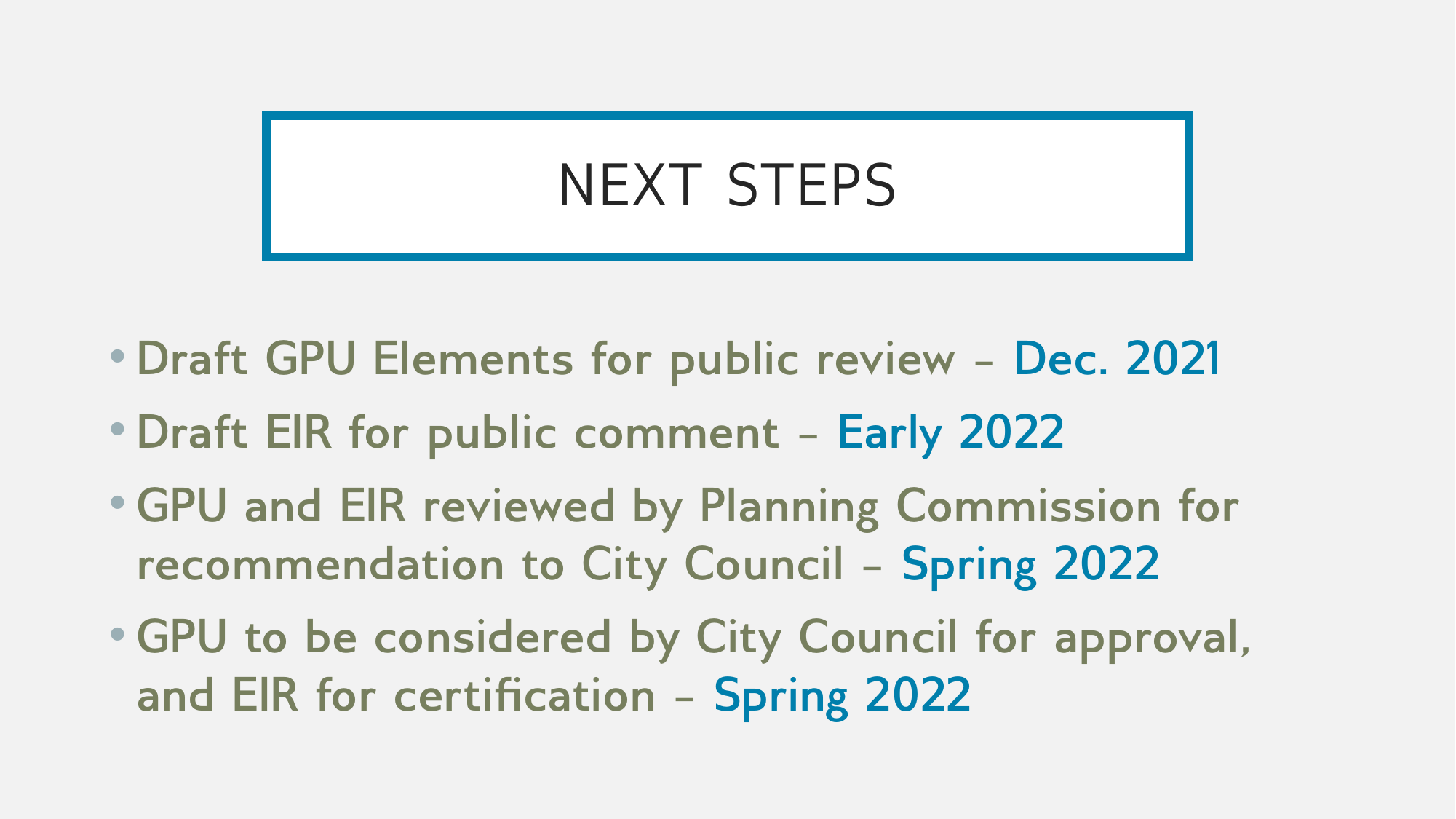

# Next steps
Draft GPU Elements for public review – Dec. 2021
Draft EIR for public comment – Early 2022
GPU and EIR reviewed by Planning Commission for recommendation to City Council – Spring 2022
GPU to be considered by City Council for approval, and EIR for certification – Spring 2022